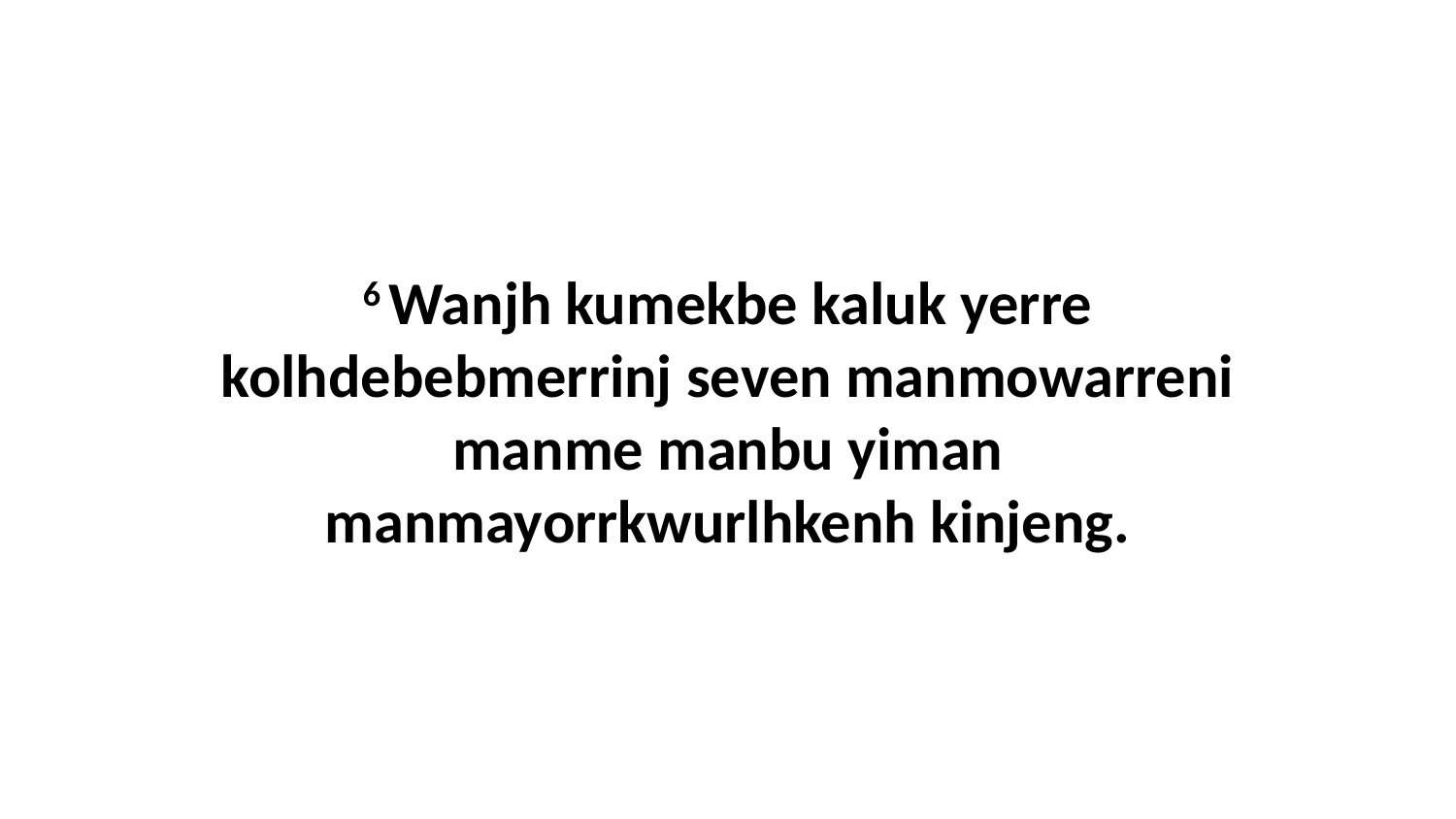

6 Wanjh kumekbe kaluk yerre kolhdebebmerrinj seven manmowarreni manme manbu yiman manmayorrkwurlhkenh kinjeng.